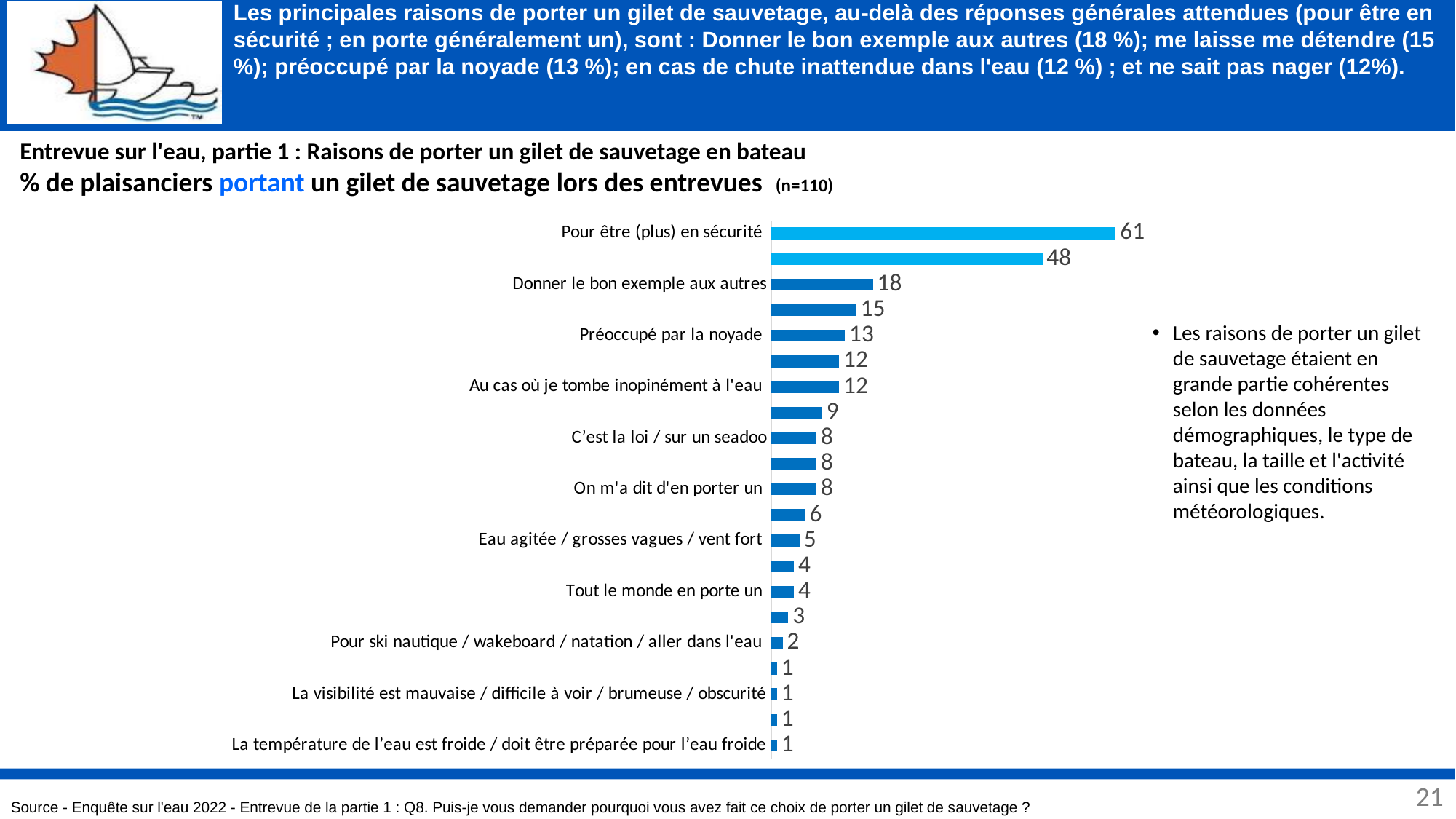

# Les principales raisons de porter un gilet de sauvetage, au-delà des réponses générales attendues (pour être en sécurité ; en porte généralement un), sont : Donner le bon exemple aux autres (18 %); me laisse me détendre (15 %); préoccupé par la noyade (13 %); en cas de chute inattendue dans l'eau (12 %) ; et ne sait pas nager (12%).
Entrevue sur l'eau, partie 1 : Raisons de porter un gilet de sauvetage en bateau
% de plaisanciers portant un gilet de sauvetage lors des entrevues  (n=110)

### Chart

| Category | 2022 |
|---|---|
| La température de l’eau est froide / doit être préparée pour l’eau froide | 1.0 |
| Je suis seul / personne d’autre n’est sur le bateau | 1.0 |
| La visibilité est mauvaise / difficile à voir / brumeuse / obscurité | 1.0 |
| Loin du rivage / trop loin pour nager jusqu'au rivage  | 1.0 |
| Pour ski nautique / wakeboard / natation / aller dans l'eau  | 2.0 |
| Le bateau est en route / en mouvement / à grande vitesse  | 3.0 |
| Tout le monde en porte un  | 4.0 |
| Ne connais pas bien le lac / ne sait pas où se trouvent les rochers / obstacles  | 4.0 |
| Eau agitée / grosses vagues / vent fort  | 5.0 |
| En raison du type d'embarcation dans/sur laquelle je me trouve (ex. canot, kayak, petit bateau à moteur non ponté,…  | 6.0 |
| On m'a dit d'en porter un  | 8.0 |
| Aime (porter) des gilets de sauvetage  | 8.0 |
| C’est la loi / sur un seadoo | 8.0 |
| Parce qu'il y a des enfants à bord / donner l'exemple aux enfants  | 9.0 |
| Au cas où je tombe inopinément à l'eau  | 12.0 |
| Je ne sais pas nager / je ne suis pas un bon nageur  | 12.0 |
| Préoccupé par la noyade  | 13.0 |
| Me permet de me détendre / d'être plus confiant / de ne pas m'inquiéter de l'imprévu  | 15.0 |
| Donner le bon exemple aux autres | 18.0 |
| En porte un habituellement/toujours | 48.0 |
| Pour être (plus) en sécurité  | 61.0 |
Les raisons de porter un gilet de sauvetage étaient en grande partie cohérentes selon les données démographiques, le type de bateau, la taille et l'activité ainsi que les conditions météorologiques.
21
Source - Enquête sur l'eau 2022 - Entrevue de la partie 1 : Q8. Puis-je vous demander pourquoi vous avez fait ce choix de porter un gilet de sauvetage ?